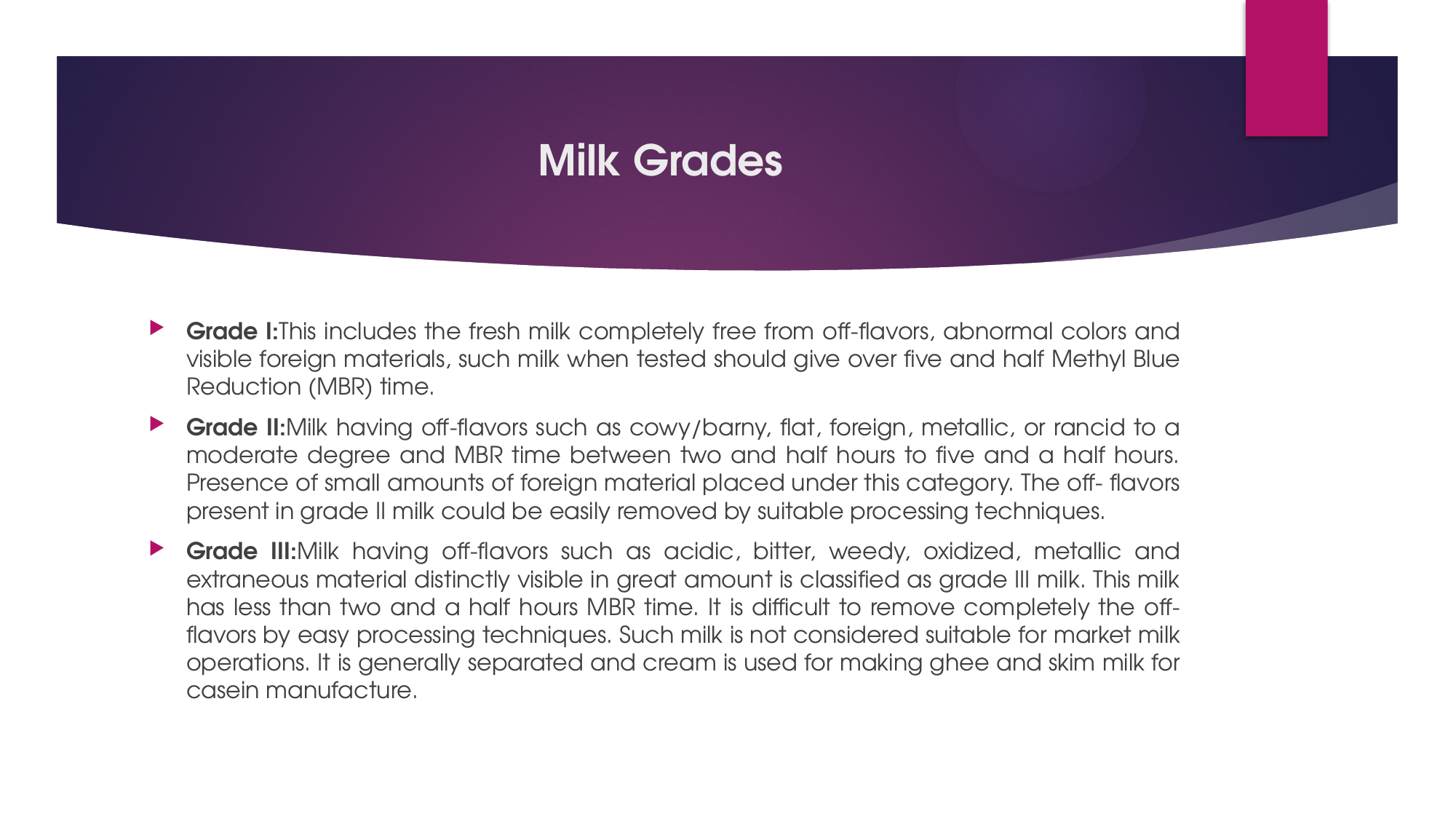

# Milk Grades
Grade I:This includes the fresh milk completely free from off-flavors, abnormal colors and visible foreign materials, such milk when tested should give over five and half Methyl Blue Reduction (MBR) time.
Grade II:Milk having off-flavors such as cowy/barny, flat, foreign, metallic, or rancid to a moderate degree and MBR time between two and half hours to five and a half hours. Presence of small amounts of foreign material placed under this category. The off- flavors present in grade II milk could be easily removed by suitable processing techniques.
Grade III:Milk having off-flavors such as acidic, bitter, weedy, oxidized, metallic and extraneous material distinctly visible in great amount is classified as grade III milk. This milk has less than two and a half hours MBR time. It is difficult to remove completely the off-flavors by easy processing techniques. Such milk is not considered suitable for market milk operations. It is generally separated and cream is used for making ghee and skim milk for casein manufacture.